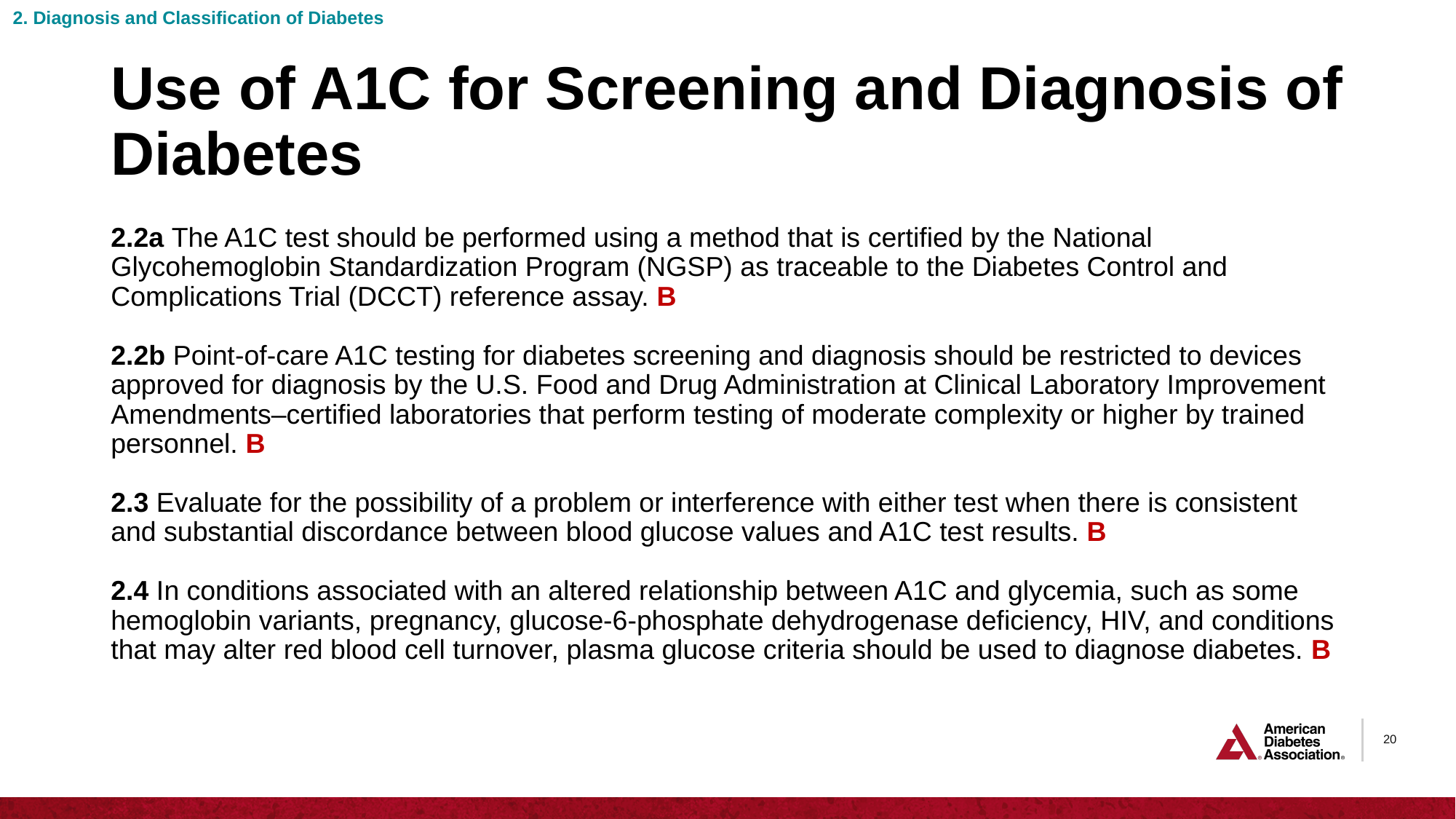

2. Diagnosis and Classification of Diabetes
# Use of A1C for Screening and Diagnosis of Diabetes
2.2a The A1C test should be performed using a method that is certified by the National Glycohemoglobin Standardization Program (NGSP) as traceable to the Diabetes Control and Complications Trial (DCCT) reference assay. B

2.2b Point-of-care A1C testing for diabetes screening and diagnosis should be restricted to devices approved for diagnosis by the U.S. Food and Drug Administration at Clinical Laboratory Improvement Amendments–certified laboratories that perform testing of moderate complexity or higher by trained personnel. B

2.3 Evaluate for the possibility of a problem or interference with either test when there is consistent and substantial discordance between blood glucose values and A1C test results. B

2.4 In conditions associated with an altered relationship between A1C and glycemia, such as some hemoglobin variants, pregnancy, glucose-6-phosphate dehydrogenase deficiency, HIV, and conditions that may alter red blood cell turnover, plasma glucose criteria should be used to diagnose diabetes. B

20